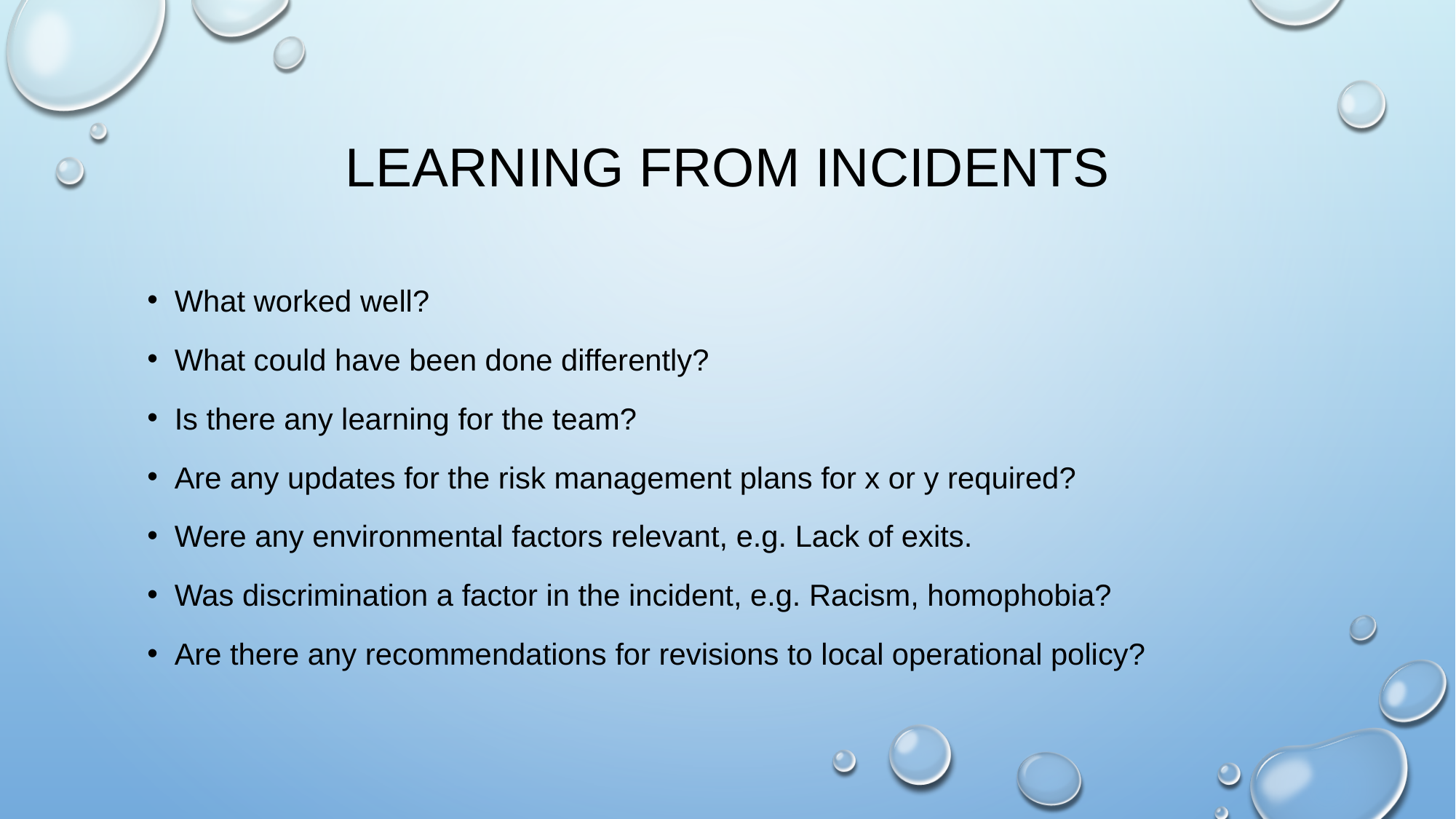

# learning from incidents
What worked well?
What could have been done differently?
Is there any learning for the team?
Are any updates for the risk management plans for x or y required?
Were any environmental factors relevant, e.g. Lack of exits.
Was discrimination a factor in the incident, e.g. Racism, homophobia?
Are there any recommendations for revisions to local operational policy?